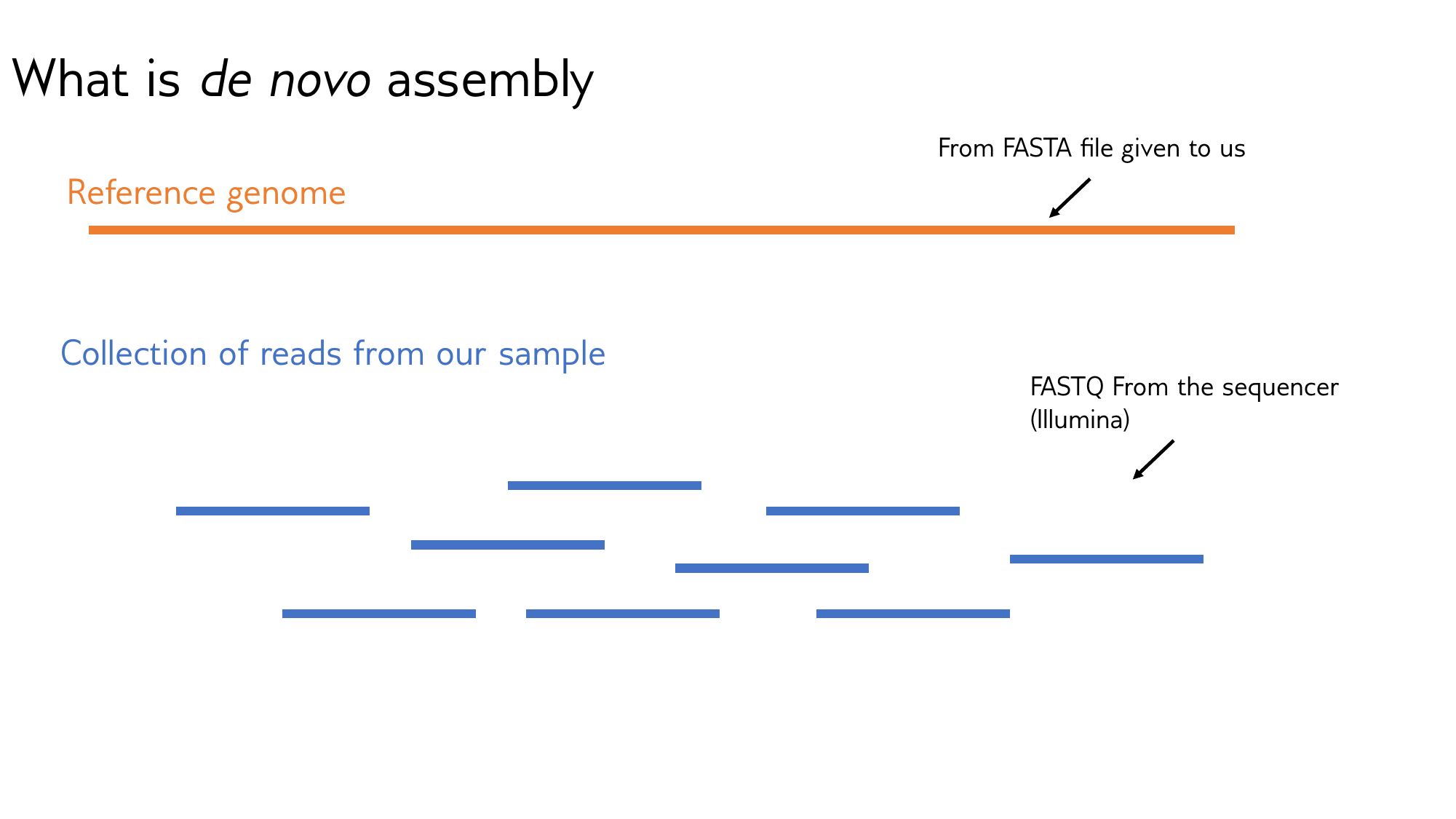

# What is de novo assembly
From FASTA file given to us
Reference genome
Collection of reads from our sample
FASTQ From the sequencer (Illumina)